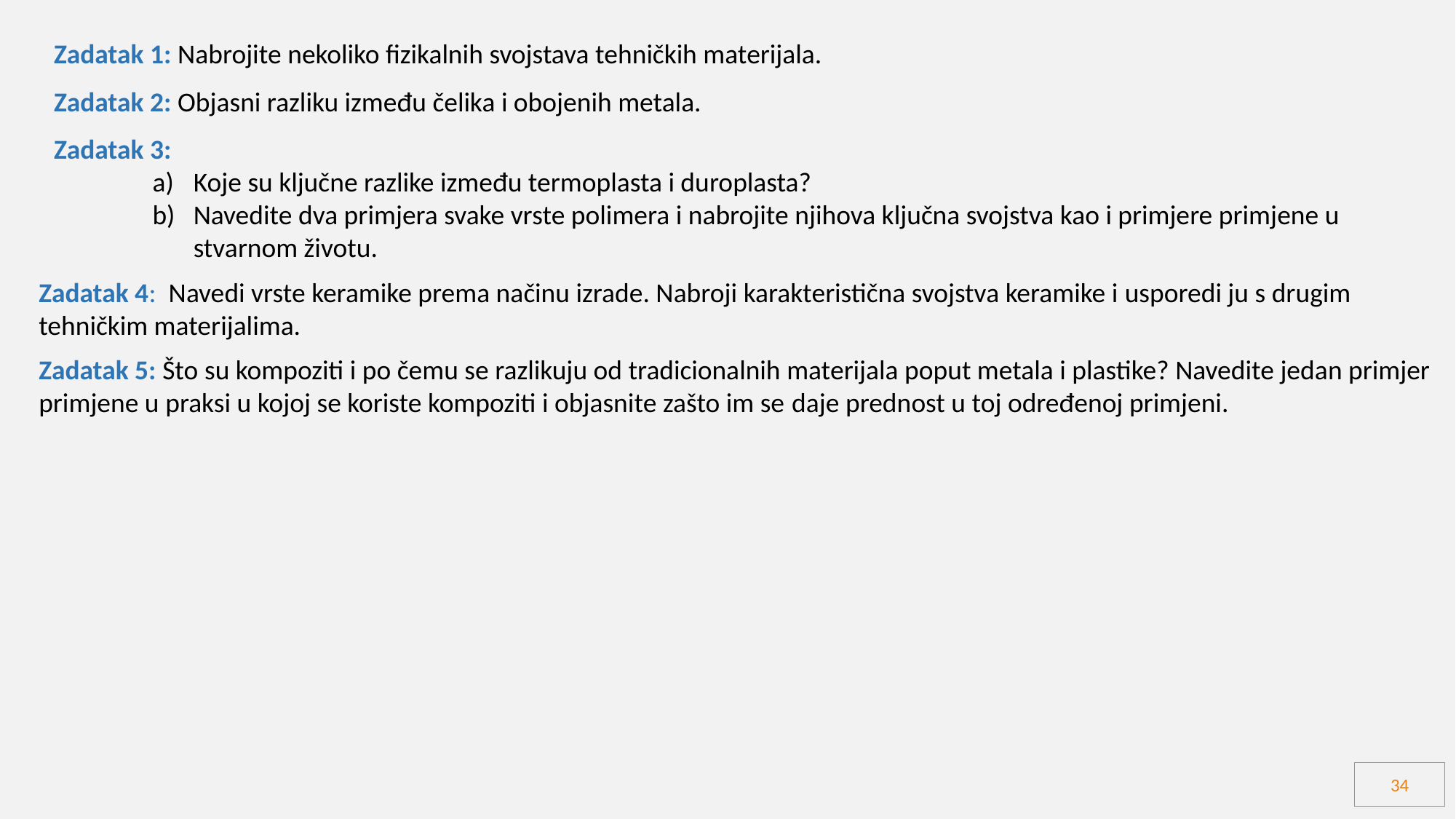

Zadatak 1: Nabrojite nekoliko fizikalnih svojstava tehničkih materijala.
Zadatak 2: Objasni razliku između čelika i obojenih metala.
Zadatak 3:
Koje su ključne razlike između termoplasta i duroplasta?
Navedite dva primjera svake vrste polimera i nabrojite njihova ključna svojstva kao i primjere primjene u stvarnom životu.
Zadatak 4:  Navedi vrste keramike prema načinu izrade. Nabroji karakteristična svojstva keramike i usporedi ju s drugim tehničkim materijalima.
Zadatak 5: Što su kompoziti i po čemu se razlikuju od tradicionalnih materijala poput metala i plastike? Navedite jedan primjer primjene u praksi u kojoj se koriste kompoziti i objasnite zašto im se daje prednost u toj određenoj primjeni.
34